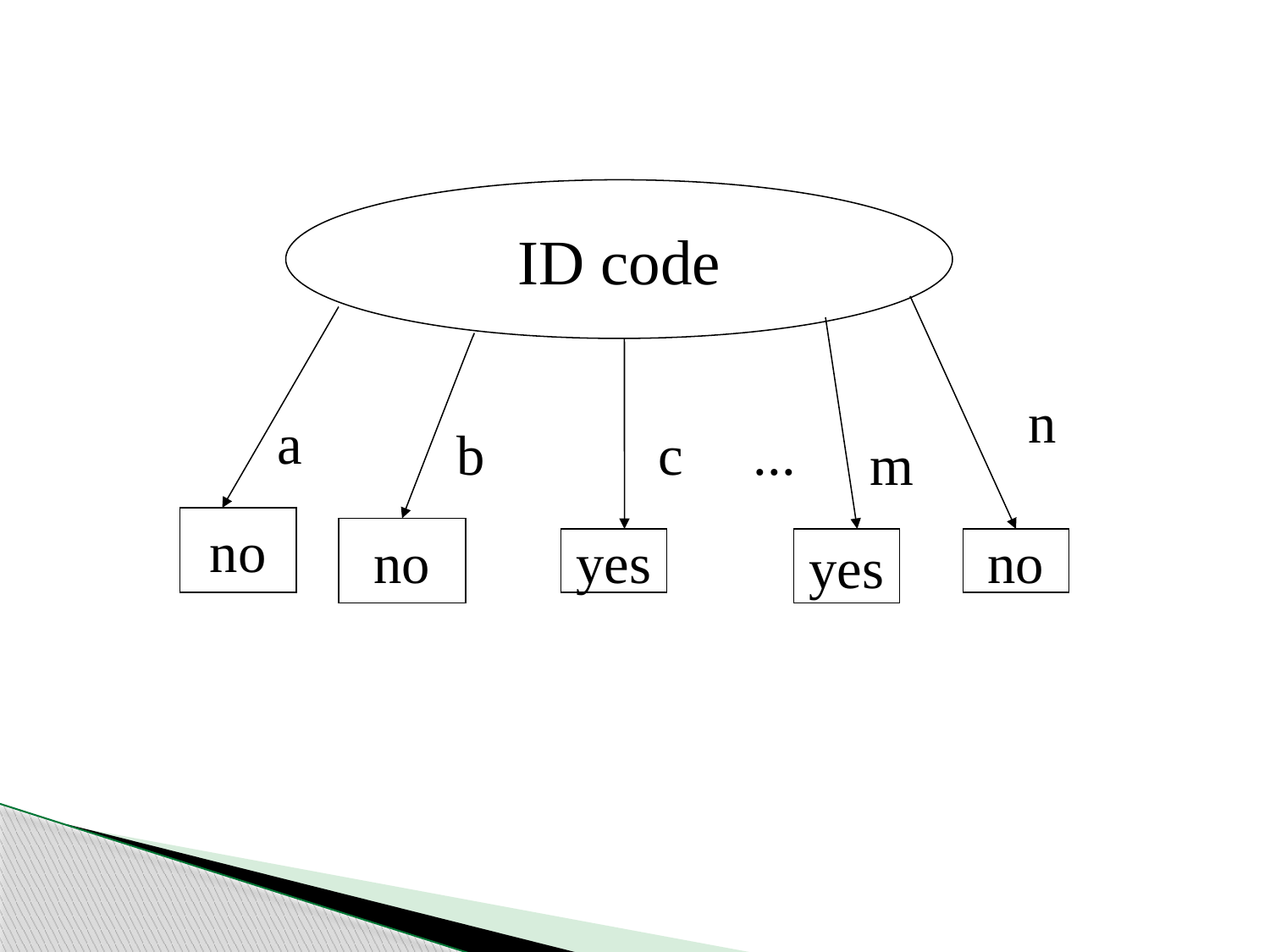

ID code

n
a
b
c
...
m
no
no
yes
yes
no